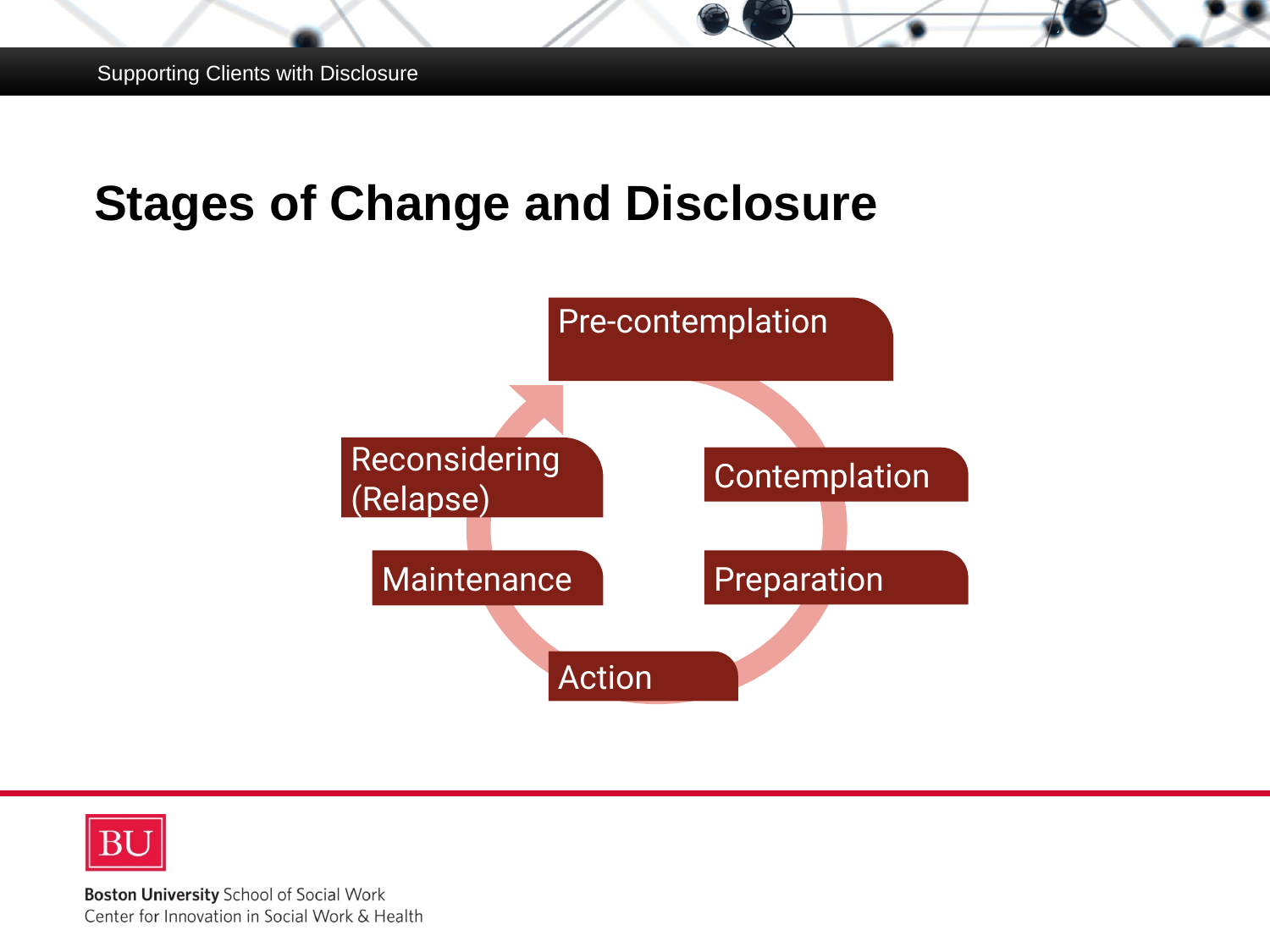

Supporting Clients with Disclosure
Supporting Clients with Disclosure
# Stages of Change and Disclosure
Pre-contemplation

Reconsidering (Relapse)
Contemplation
Maintenance
Preparation
Action